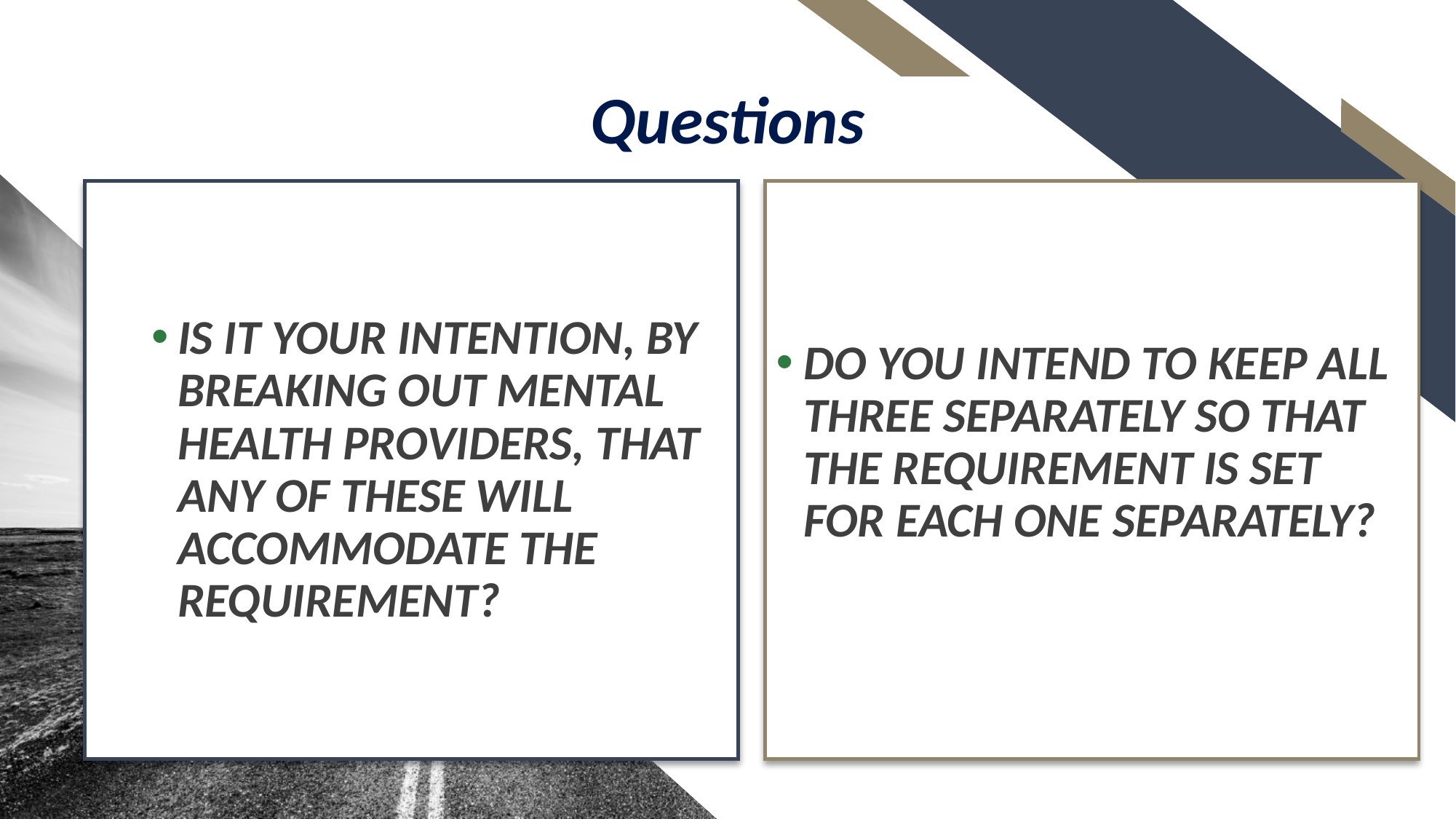

Questions
Is it your intention, by breaking out mental health providers, that any of these will accommodate the requirement?
Do you intend to keep all three separately so that the requirement is set for each one separately?